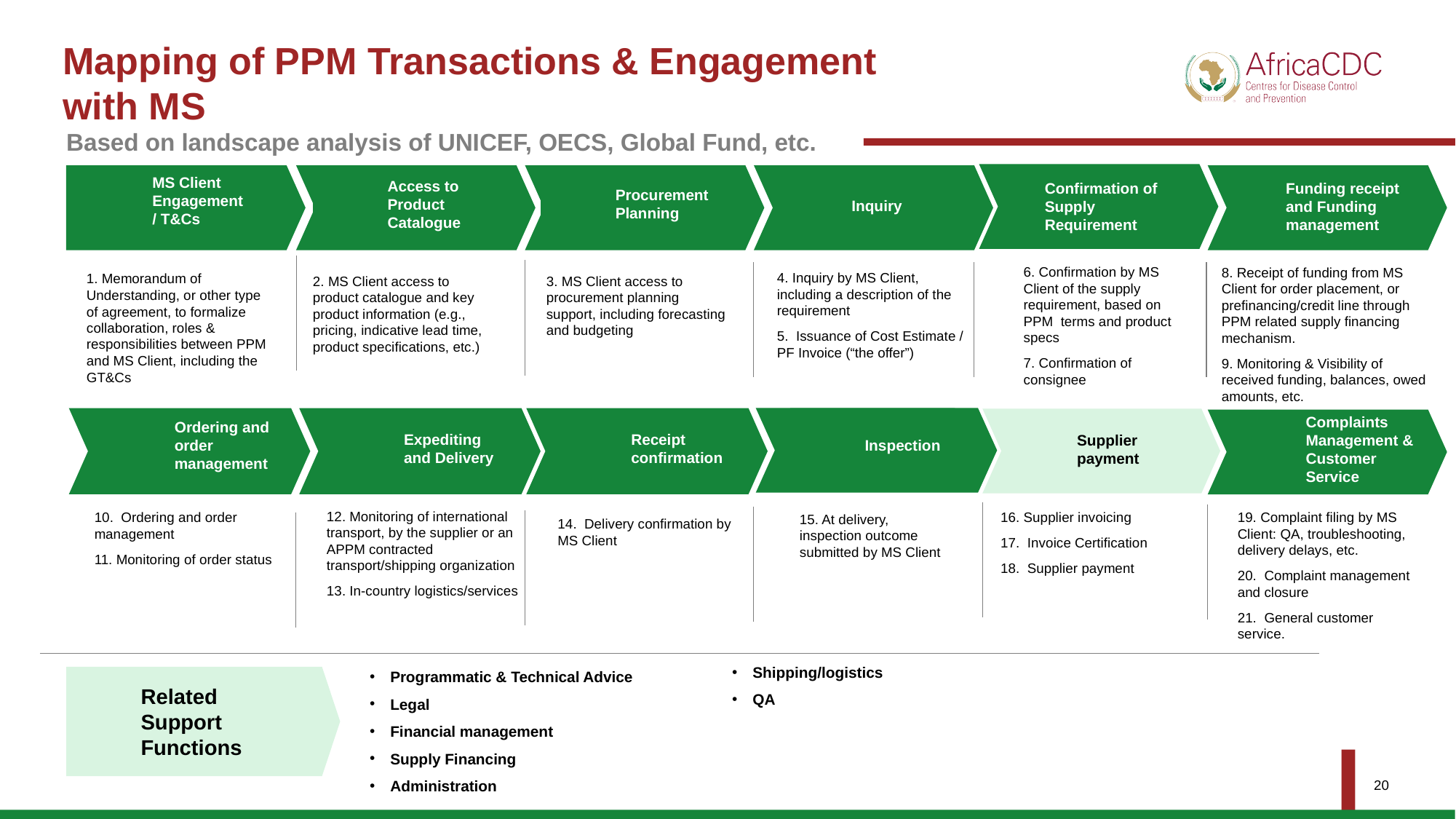

# Mapping of PPM Transactions & Engagement with MS
Based on landscape analysis of UNICEF, OECS, Global Fund, etc.

Access to Product Catalogue
Procurement Planning

MS Client Engagement / T&Cs

Inquiry
Confirmation of Supply Requirement
Funding receipt and Funding management
6. Confirmation by MS Client of the supply requirement, based on PPM  terms and product specs
7. Confirmation of consignee
8. Receipt of funding from MS Client for order placement, or prefinancing/credit line through PPM related supply financing mechanism.
9. Monitoring & Visibility of received funding, balances, owed amounts, etc.

4. Inquiry by MS Client, including a description of the requirement
5.  Issuance of Cost Estimate / PF Invoice (“the offer”)
1. Memorandum of Understanding, or other type of agreement, to formalize collaboration, roles & responsibilities between PPM and MS Client, including the GT&Cs
2. MS Client access to  product catalogue and key product information (e.g., pricing, indicative lead time, product specifications, etc.)
3. MS Client access to procurement planning support, including forecasting and budgeting

Inspection

Receipt confirmation
Supplier payment
Ordering and order management

Expediting and Delivery
Complaints Management & Customer Service
12. Monitoring of international transport, by the supplier or an APPM contracted transport/shipping organization
13. In-country logistics/services
10.  Ordering and order management
11. Monitoring of order status

16. Supplier invoicing
17.  Invoice Certification
18.  Supplier payment
19. Complaint filing by MS Client: QA, troubleshooting, delivery delays, etc.
20.  Complaint management and closure
21.  General customer service.
15. At delivery, inspection outcome submitted by MS Client
14.  Delivery confirmation by MS Client
Shipping/logistics
QA
Programmatic & Technical Advice
Legal
Financial management
Supply Financing
Administration

Related Support Functions